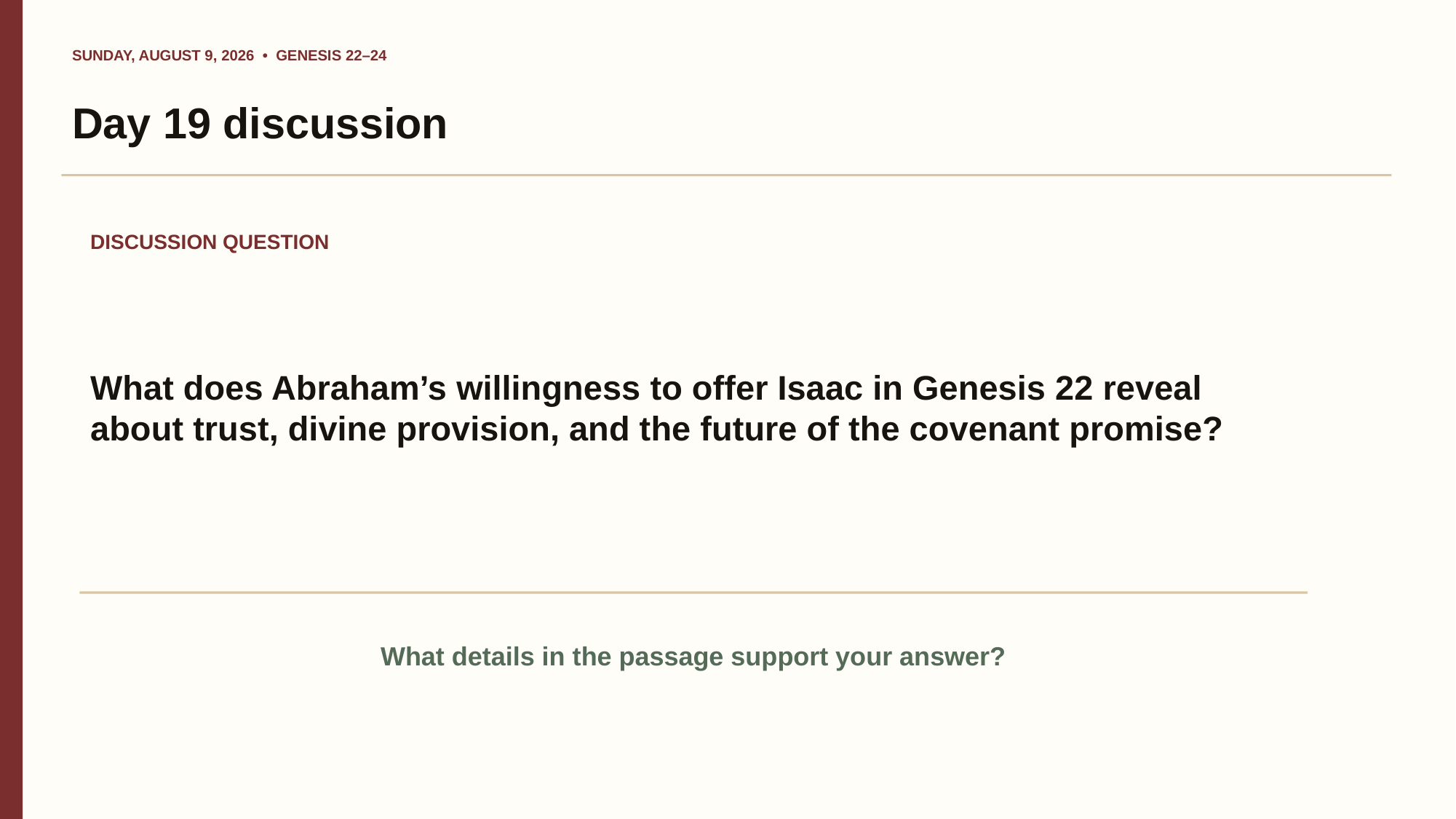

SUNDAY, AUGUST 9, 2026  •  GENESIS 22–24
Day 19 discussion

DISCUSSION QUESTION
What does Abraham’s willingness to offer Isaac in Genesis 22 reveal about trust, divine provision, and the future of the covenant promise?

What details in the passage support your answer?